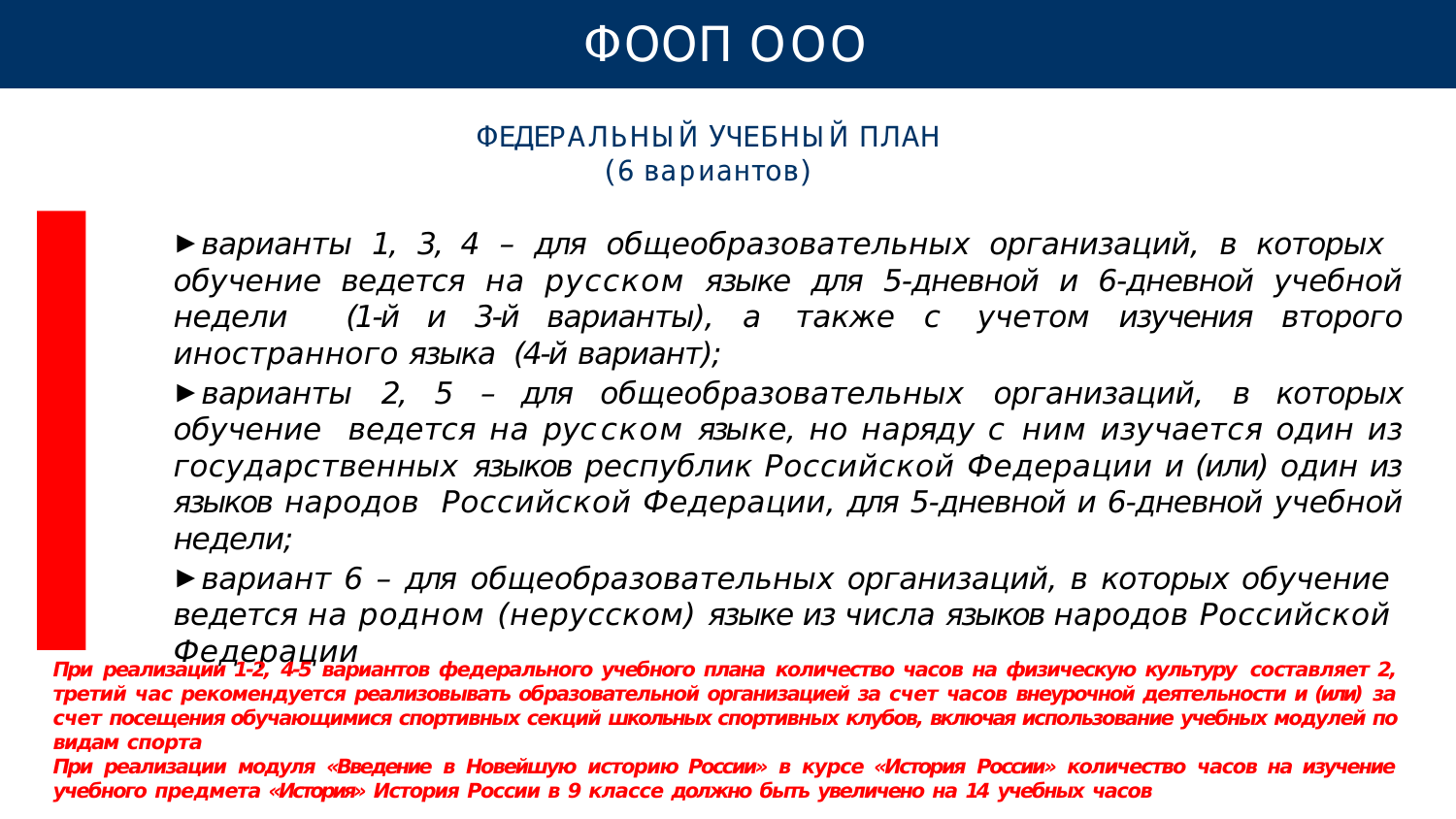

# ФООП ООО
ФЕДЕРАЛЬНЫЙ УЧЕБНЫЙ ПЛАН
(6 вариантов)

варианты 1, 3, 4 – для общеобразовательных организаций, в которых  обучение ведется на русском языке для 5-дневной и 6-дневной учебной недели  (1-й и 3-й варианты), а также с учетом изучения второго иностранного языка  (4-й вариант);
варианты 2, 5 – для общеобразовательных организаций, в которых обучение  ведется на русском языке, но наряду с ним изучается один из государственных  языков республик Российской Федерации и (или) один из языков народов  Российской Федерации, для 5-дневной и 6-дневной учебной недели;
вариант 6 – для общеобразовательных организаций, в которых обучение  ведется на родном (нерусском) языке из числа языков народов Российской  Федерации

При реализации 1-2, 4-5 вариантов федерального учебного плана количество часов на физическую культуру составляет 2,  третий час рекомендуется реализовывать образовательной организацией за счет часов внеурочной деятельности и (или) за  счет посещения обучающимися спортивных секций школьных спортивных клубов, включая использование учебных модулей по  видам спорта
При реализации модуля «Введение в Новейшую историю России» в курсе «История России» количество часов на изучение  учебного предмета «История» История России в 9 классе должно быть увеличено на 14 учебных часов